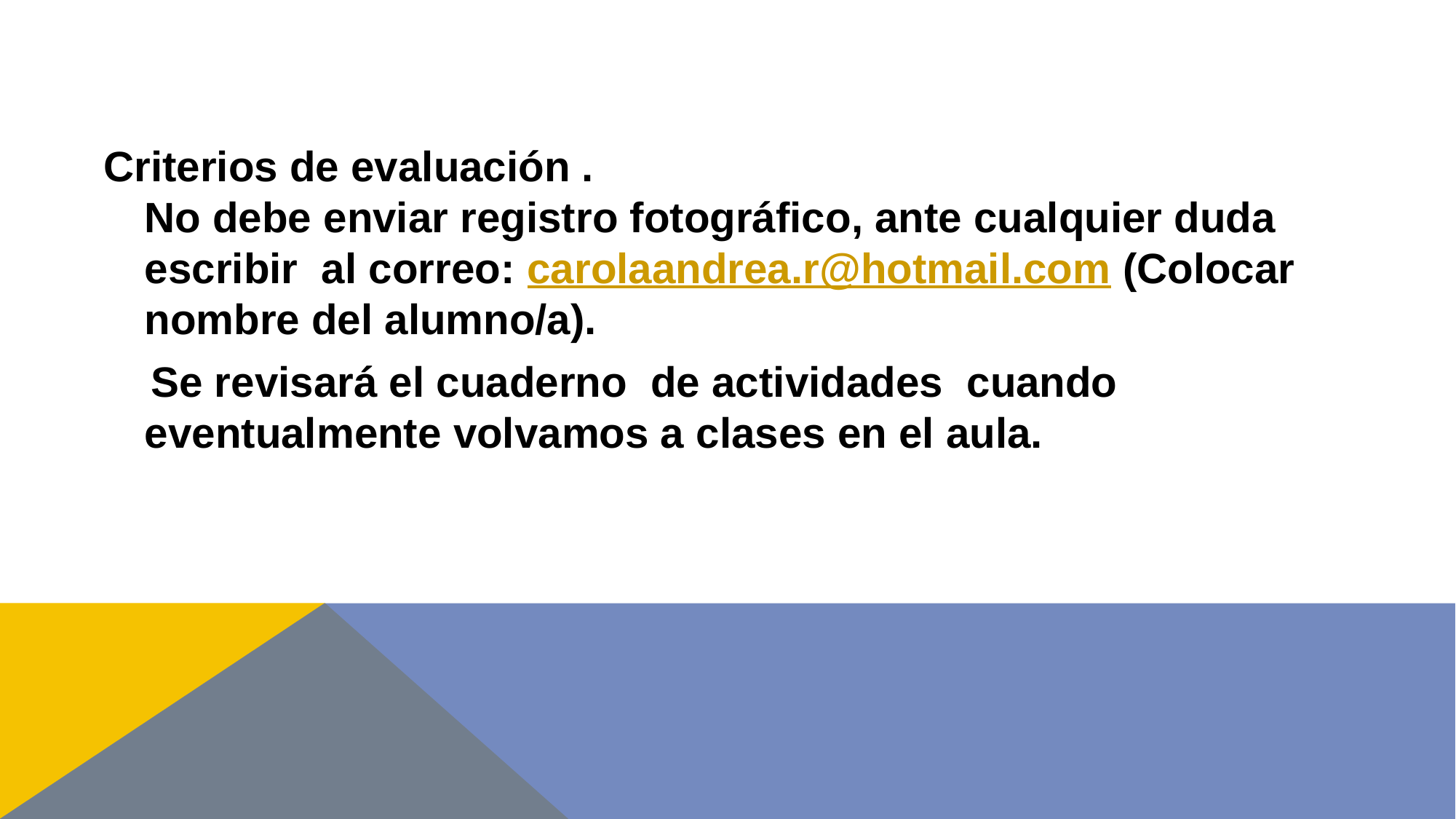

Criterios de evaluación .
No debe enviar registro fotográfico, ante cualquier duda escribir  al correo: carolaandrea.r@hotmail.com (Colocar nombre del alumno/a).
    Se revisará el cuaderno  de actividades  cuando eventualmente volvamos a clases en el aula.